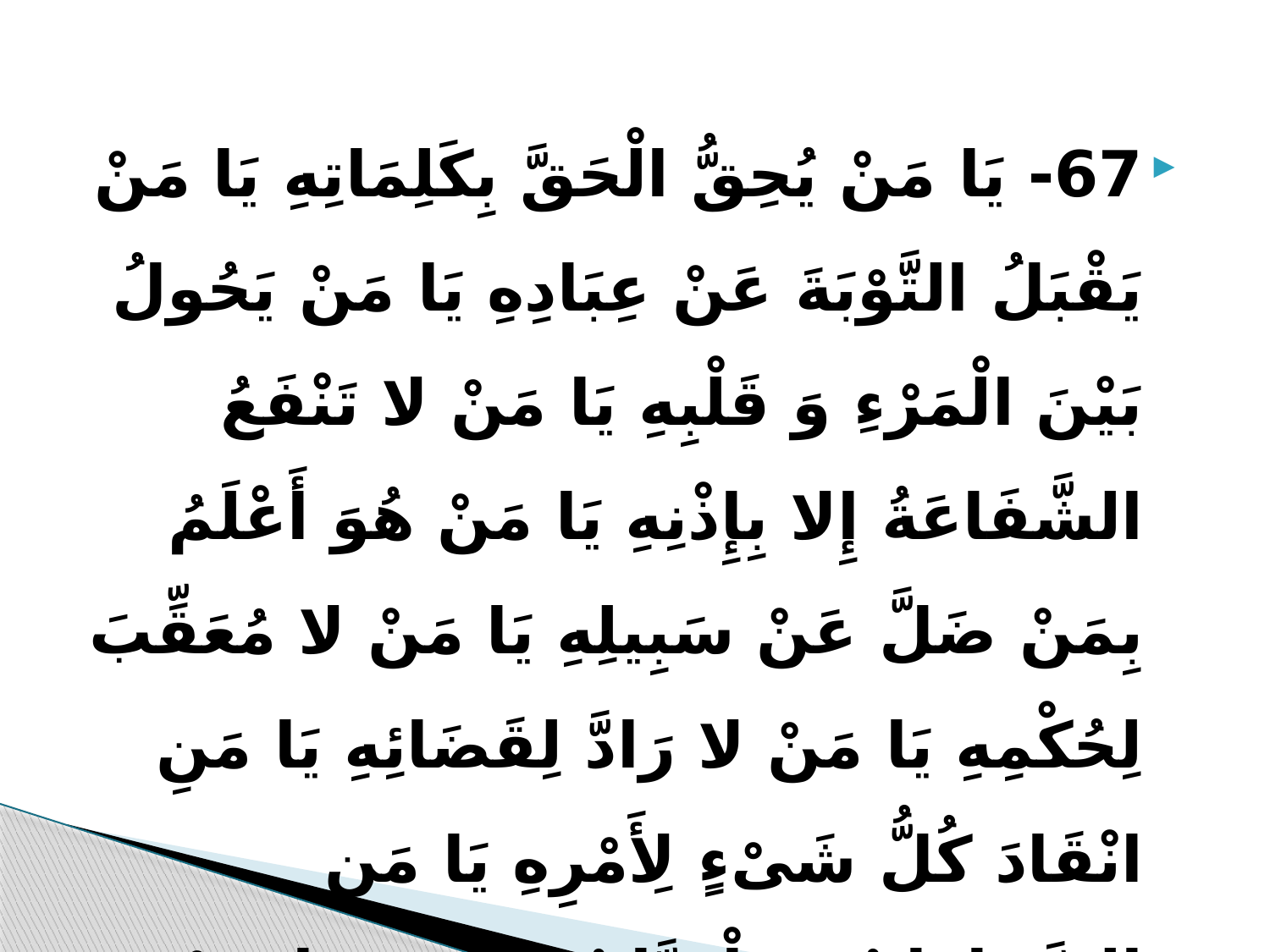

67- یَا مَنْ یُحِقُّ الْحَقَّ بِکَلِمَاتِهِ یَا مَنْ یَقْبَلُ التَّوْبَةَ عَنْ عِبَادِهِ یَا مَنْ یَحُولُ بَیْنَ الْمَرْءِ وَ قَلْبِهِ یَا مَنْ لا تَنْفَعُ الشَّفَاعَةُ إِلا بِإِذْنِهِ یَا مَنْ هُوَ أَعْلَمُ بِمَنْ ضَلَّ عَنْ سَبِیلِهِ یَا مَنْ لا مُعَقِّبَ لِحُکْمِهِ یَا مَنْ لا رَادَّ لِقَضَائِهِ یَا مَنِ انْقَادَ کُلُّ شَیْ‏ءٍ لِأَمْرِهِ یَا مَنِ السَّمَاوَاتُ مَطْوِیَّاتٌ بِیَمِینِهِ یَا مَنْ یُرْسِلُ الرِّیَاحَ بُشْرا بَیْنَ یَدَیْ رَحْمَتِهِ